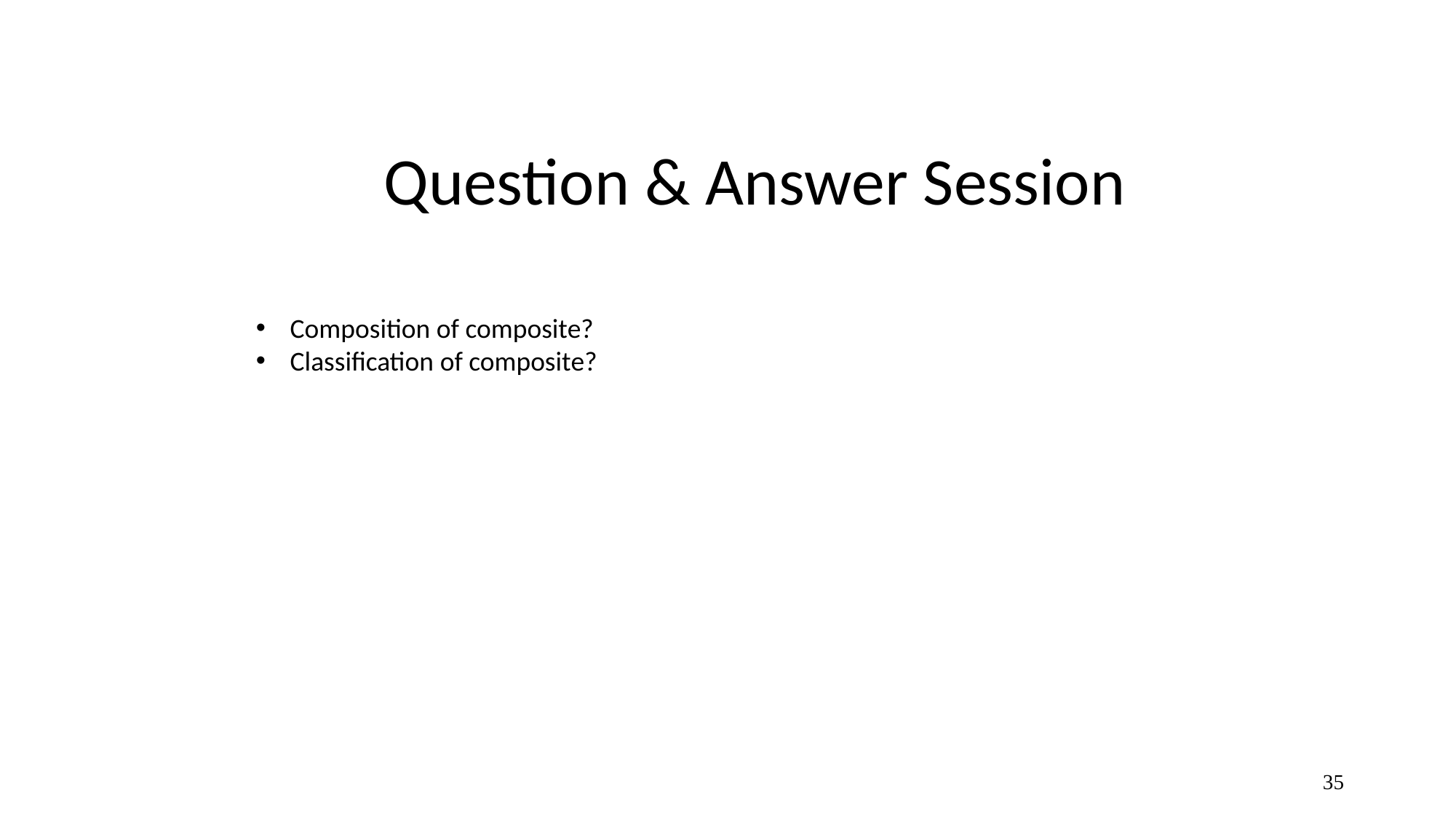

# Question & Answer Session
Composition of composite?
Classification of composite?
35